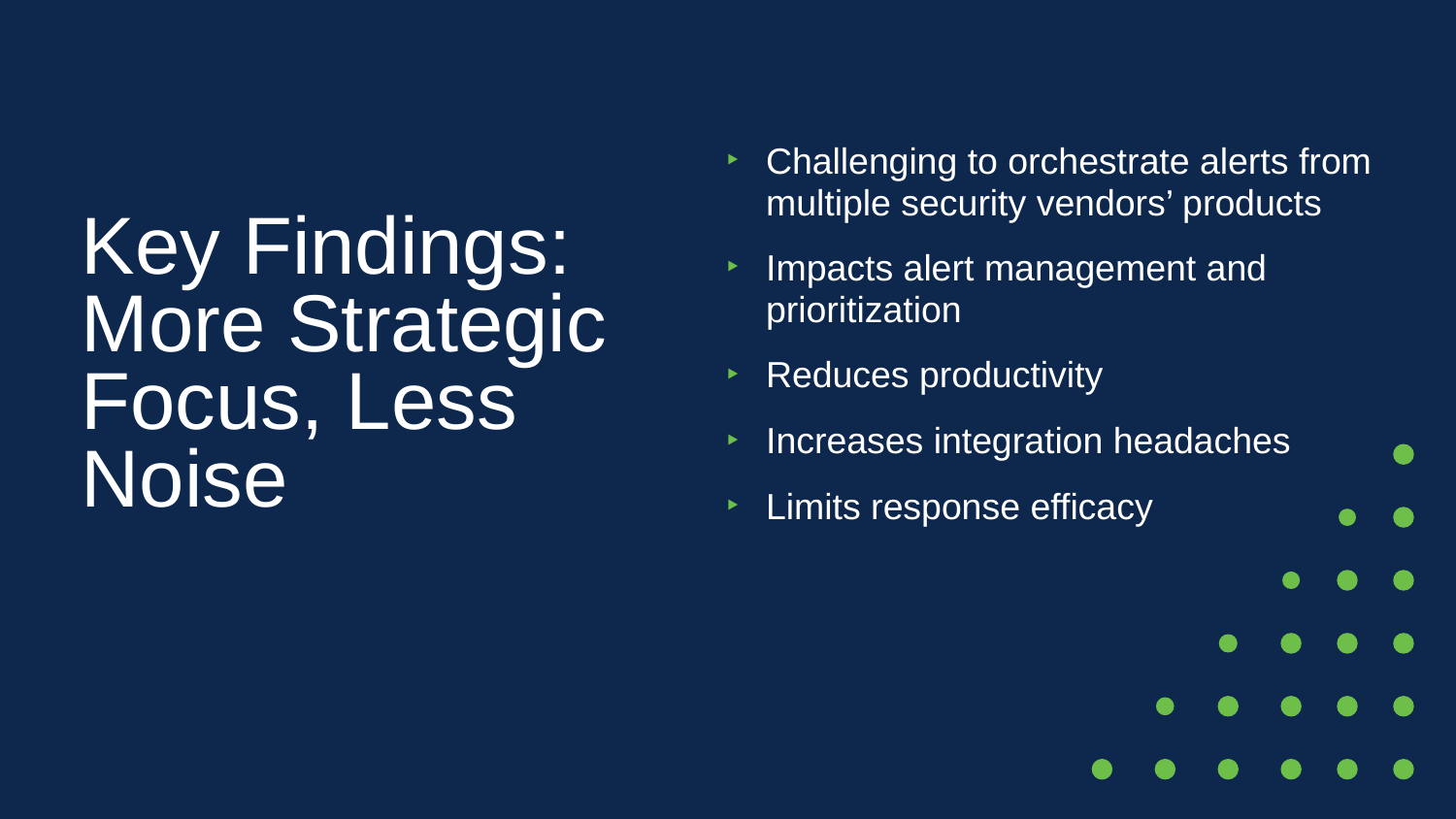

# Key Findings: More Strategic Focus, Less Noise
Challenging to orchestrate alerts from multiple security vendors’ products
Impacts alert management and  prioritization
Reduces productivity
Increases integration headaches
Limits response efficacy